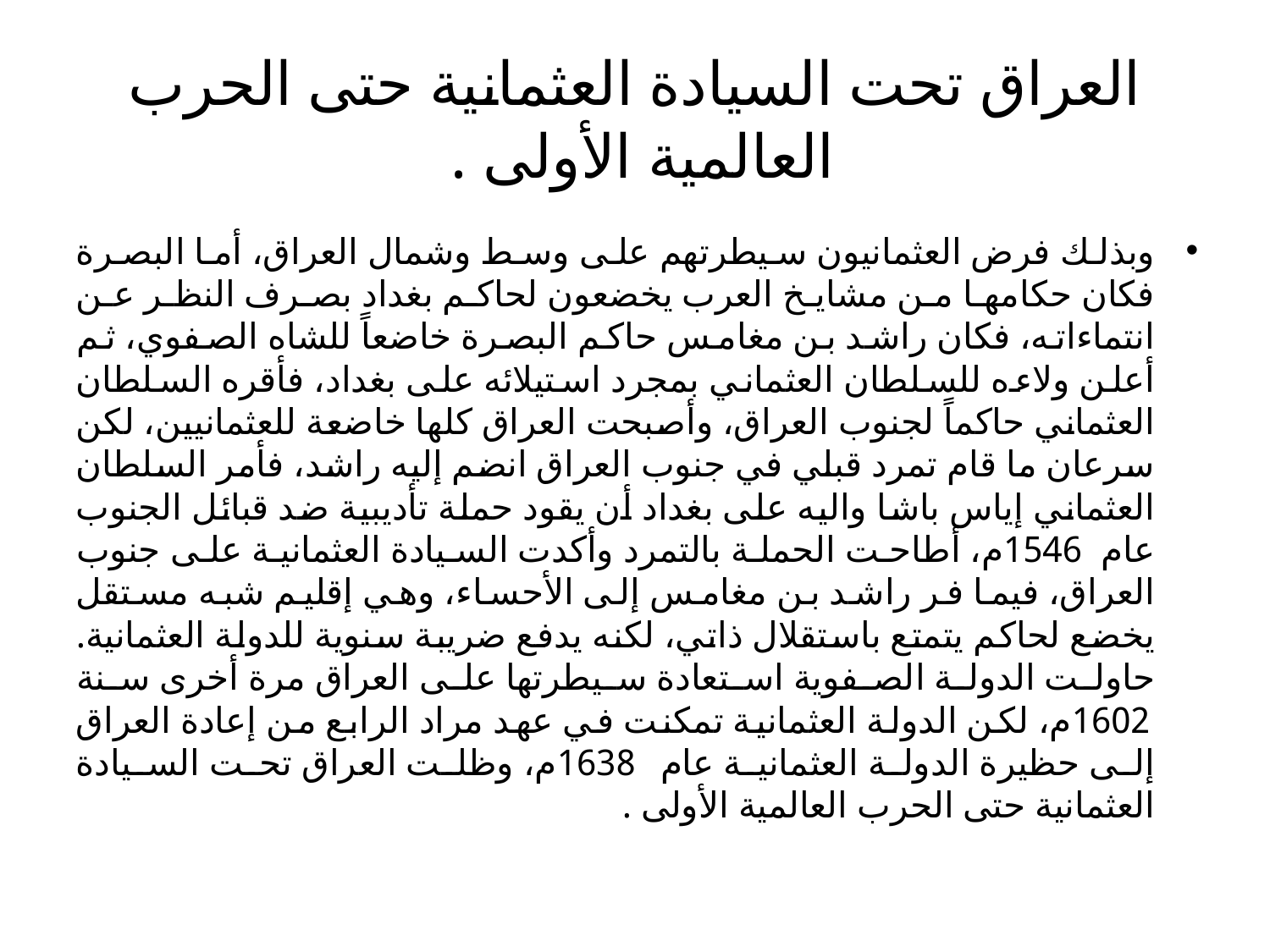

# العراق تحت السيادة العثمانية حتى الحرب العالمية الأولى .
وبذلك فرض العثمانيون سيطرتهم على وسط وشمال العراق، أما البصرة فكان حكامها من مشايخ العرب يخضعون لحاكم بغداد بصرف النظر عن انتماءاته، فكان راشد بن مغامس حاكم البصرة خاضعاً للشاه الصفوي، ثم أعلن ولاءه للسلطان العثماني بمجرد استيلائه على بغداد، فأقره السلطان العثماني حاكماً لجنوب العراق، وأصبحت العراق كلها خاضعة للعثمانيين، لكن سرعان ما قام تمرد قبلي في جنوب العراق انضم إليه راشد، فأمر السلطان العثماني إياس باشا واليه على بغداد أن يقود حملة تأديبية ضد قبائل الجنوب عام 1546م، أطاحت الحملة بالتمرد وأكدت السيادة العثمانية على جنوب العراق، فيما فر راشد بن مغامس إلى الأحساء، وهي إقليم شبه مستقل يخضع لحاكم يتمتع باستقلال ذاتي، لكنه يدفع ضريبة سنوية للدولة العثمانية. حاولت الدولة الصفوية استعادة سيطرتها على العراق مرة أخرى سنة 1602م، لكن الدولة العثمانية تمكنت في عهد مراد الرابع من إعادة العراق إلى حظيرة الدولة العثمانية عام 1638م، وظلت العراق تحت السيادة العثمانية حتى الحرب العالمية الأولى .